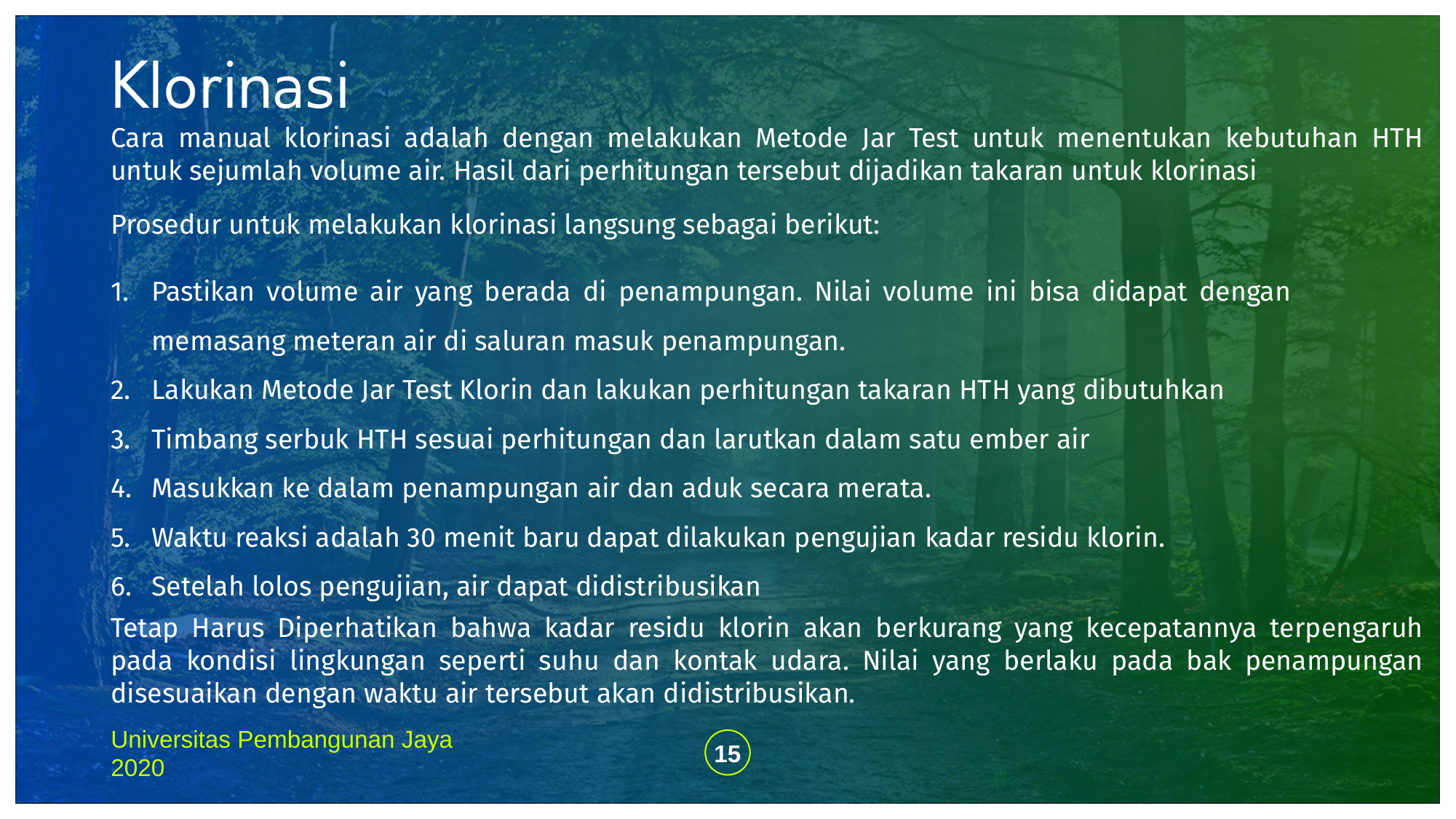

Klorinasi
Cara manual klorinasi adalah dengan melakukan Metode Jar Test untuk menentukan kebutuhan HTH untuk sejumlah volume air. Hasil dari perhitungan tersebut dijadikan takaran untuk klorinasi
Prosedur untuk melakukan klorinasi langsung sebagai berikut:
Pastikan volume air yang berada di penampungan. Nilai volume ini bisa didapat dengan memasang meteran air di saluran masuk penampungan.
Lakukan Metode Jar Test Klorin dan lakukan perhitungan takaran HTH yang dibutuhkan
Timbang serbuk HTH sesuai perhitungan dan larutkan dalam satu ember air
Masukkan ke dalam penampungan air dan aduk secara merata.
Waktu reaksi adalah 30 menit baru dapat dilakukan pengujian kadar residu klorin.
Setelah lolos pengujian, air dapat didistribusikan
Tetap Harus Diperhatikan bahwa kadar residu klorin akan berkurang yang kecepatannya terpengaruh pada kondisi lingkungan seperti suhu dan kontak udara. Nilai yang berlaku pada bak penampungan disesuaikan dengan waktu air tersebut akan didistribusikan.
Universitas Pembangunan Jaya 2020
15